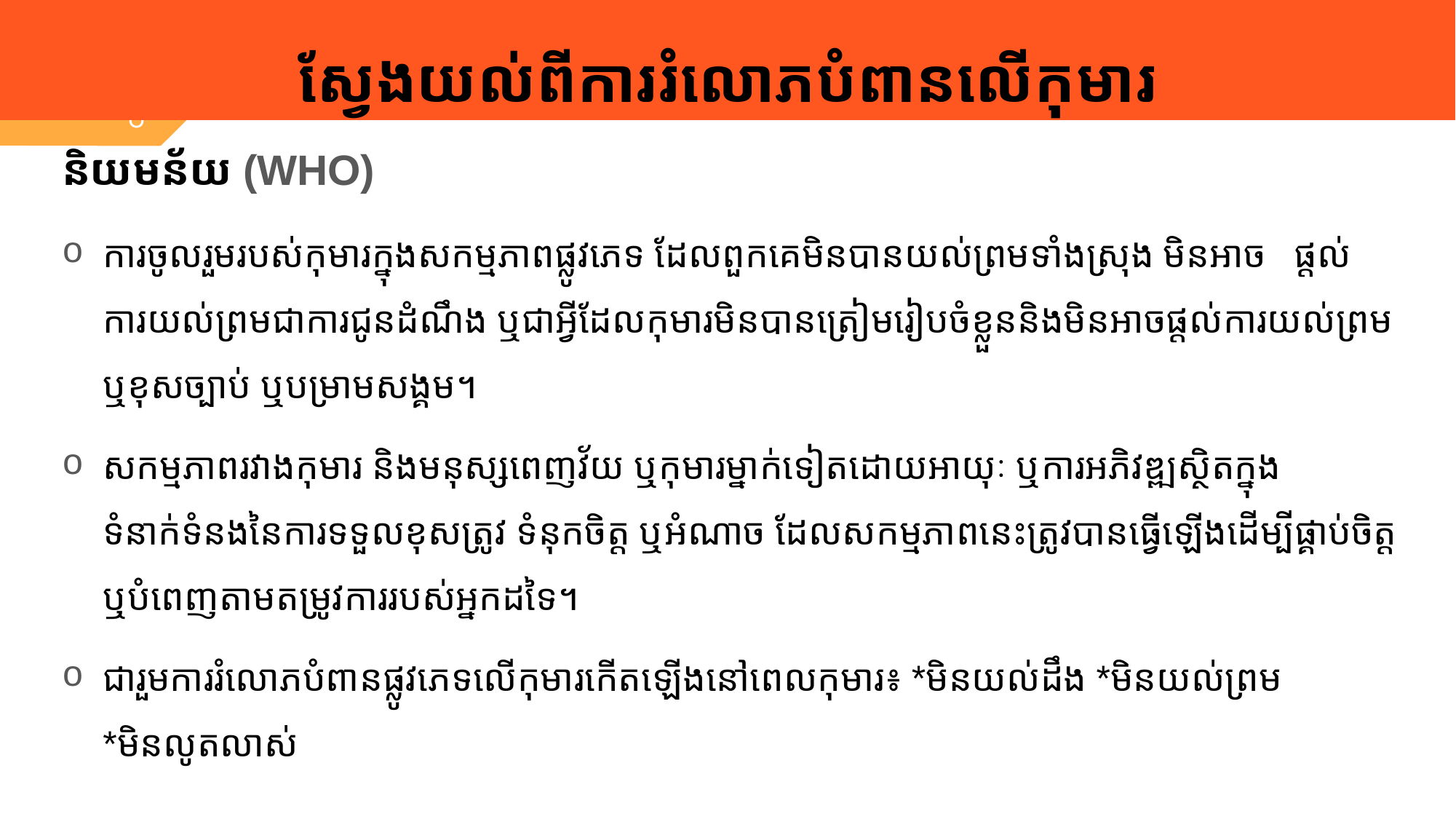

ស្វែងយល់ពីការរំលោភបំពានលើកុមារ
8
និយមន័យ (WHO)
ការចូលរួមរបស់កុមារក្នុងសកម្មភាពផ្លូវភេទ ដែលពួកគេមិនបានយល់ព្រមទាំងស្រុង មិនអាច   ផ្តល់ការយល់ព្រមជាការជូនដំណឹង ឬជាអ្វីដែលកុមារមិនបានត្រៀមរៀបចំខ្លួននិងមិនអាចផ្តល់ការយល់ព្រម ឬខុសច្បាប់ ឬបម្រាមសង្គម។
សកម្មភាពរវាងកុមារ និងមនុស្សពេញវ័យ ឬកុមារម្នាក់ទៀតដោយអាយុៈ ឬការអភិវឌ្ឍស្ថិតក្នុងទំនាក់ទំនងនៃការទទួលខុសត្រូវ ទំនុកចិត្ត ឬអំណាច ដែលសកម្មភាពនេះត្រូវបានធ្វើឡើងដើម្បីផ្គាប់ចិត្ត ឬបំពេញតាមតម្រូវការរបស់អ្នកដទៃ។
ជារួមការរំលោភបំពានផ្លូវភេទលើកុមារកើតឡើងនៅពេលកុមារ៖ *មិនយល់ដឹង *មិនយល់ព្រម       *មិនលូតលាស់